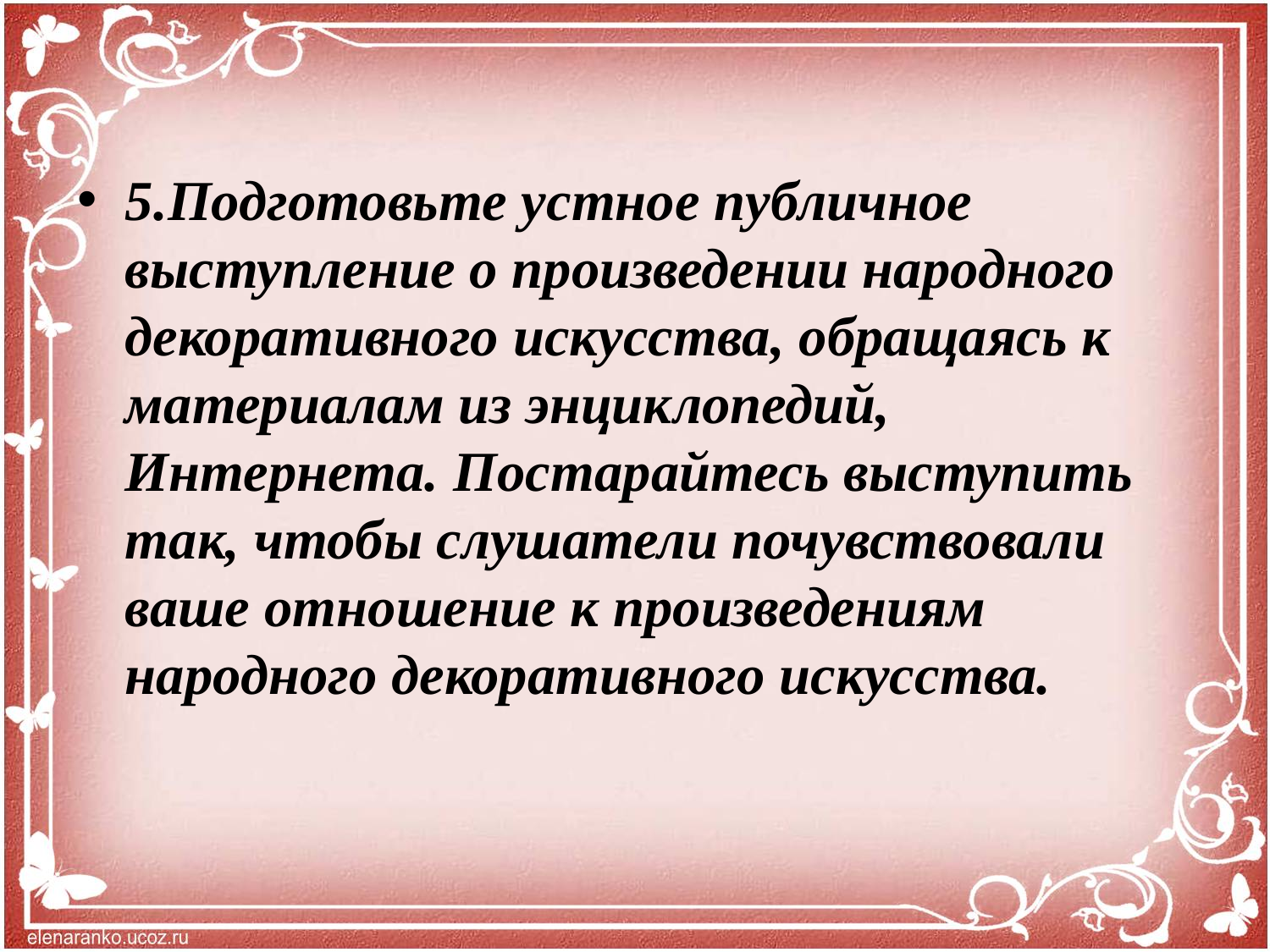

#
5.Подготовьте устное публичное выступление о произведении народного декоративного искусства, обращаясь к материалам из энциклопедий, Интернета. Постарайтесь выступить так, чтобы слушатели почувствовали ваше отношение к произведениям народного декоративного искусства.